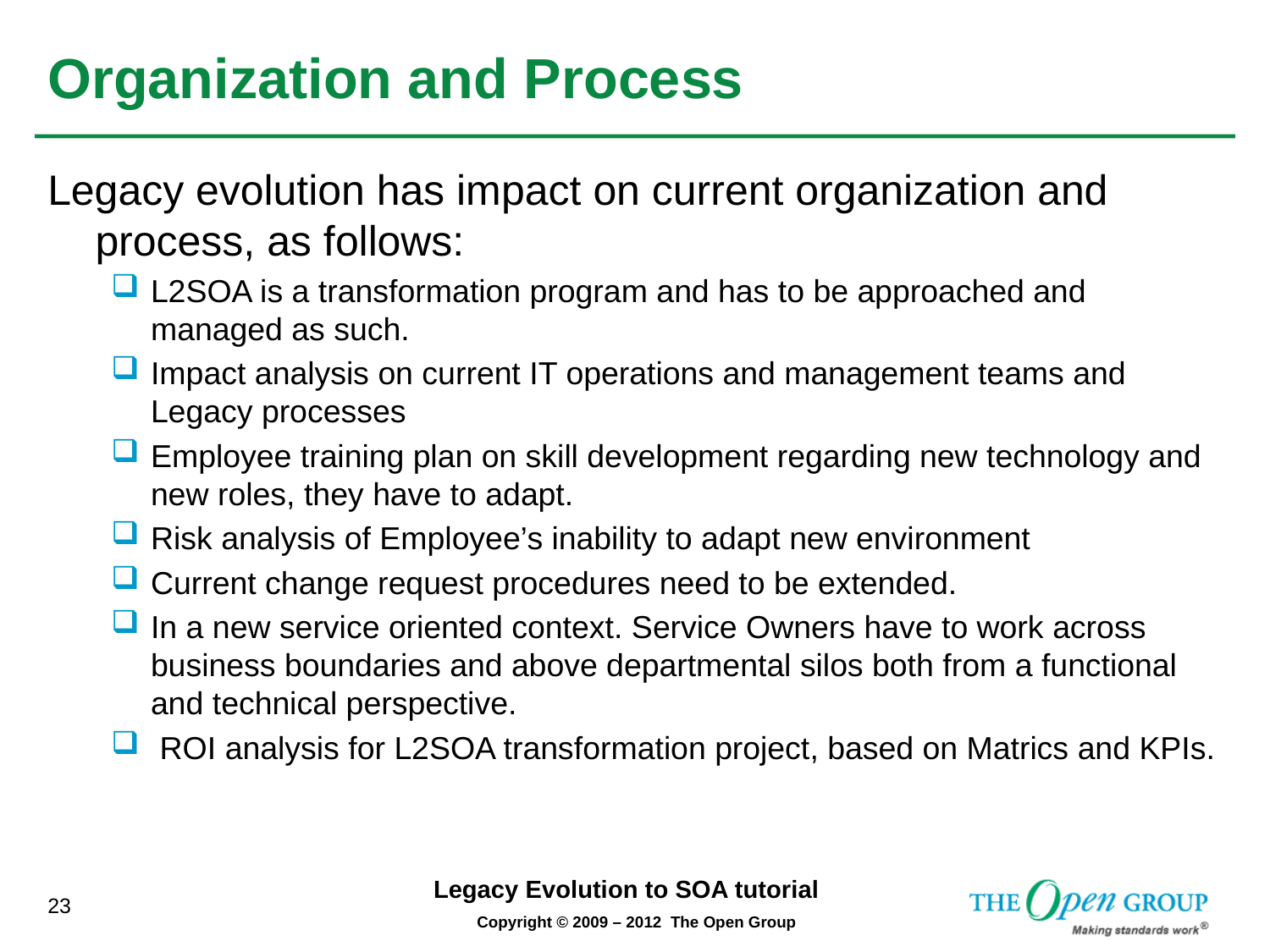

# Organization and Process
Legacy evolution has impact on current organization and process, as follows:
L2SOA is a transformation program and has to be approached and managed as such.
Impact analysis on current IT operations and management teams and Legacy processes
Employee training plan on skill development regarding new technology and new roles, they have to adapt.
Risk analysis of Employee’s inability to adapt new environment
Current change request procedures need to be extended.
In a new service oriented context. Service Owners have to work across business boundaries and above departmental silos both from a functional and technical perspective.
 ROI analysis for L2SOA transformation project, based on Matrics and KPIs.
Legacy Evolution to SOA tutorial

23